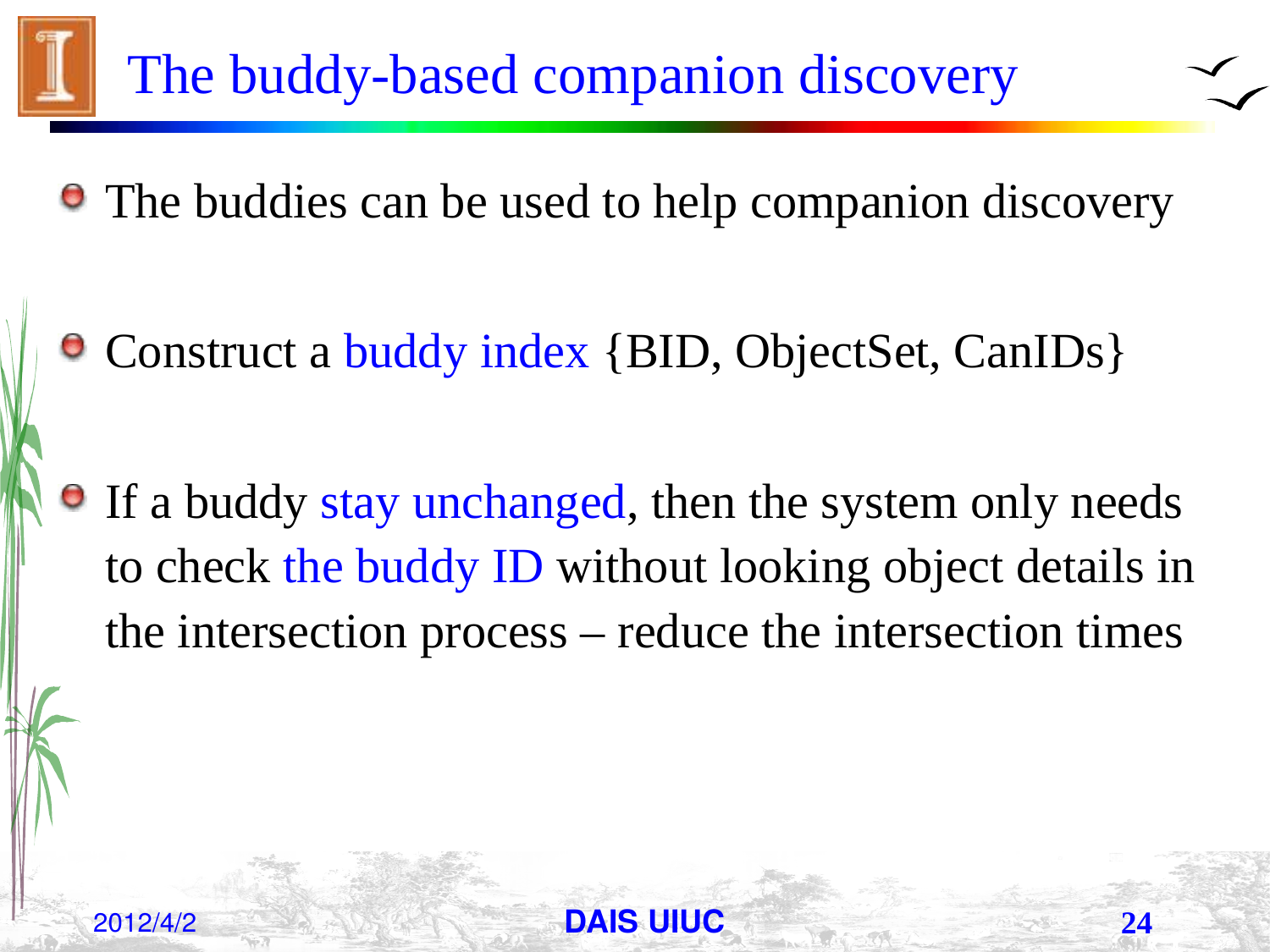

# The buddy-based companion discovery
The buddies can be used to help companion discovery

Construct a buddy index {BID, ObjectSet, CanIDs}

If a buddy stay unchanged, then the system only needs to check the buddy ID without looking object details in the intersection process – reduce the intersection times